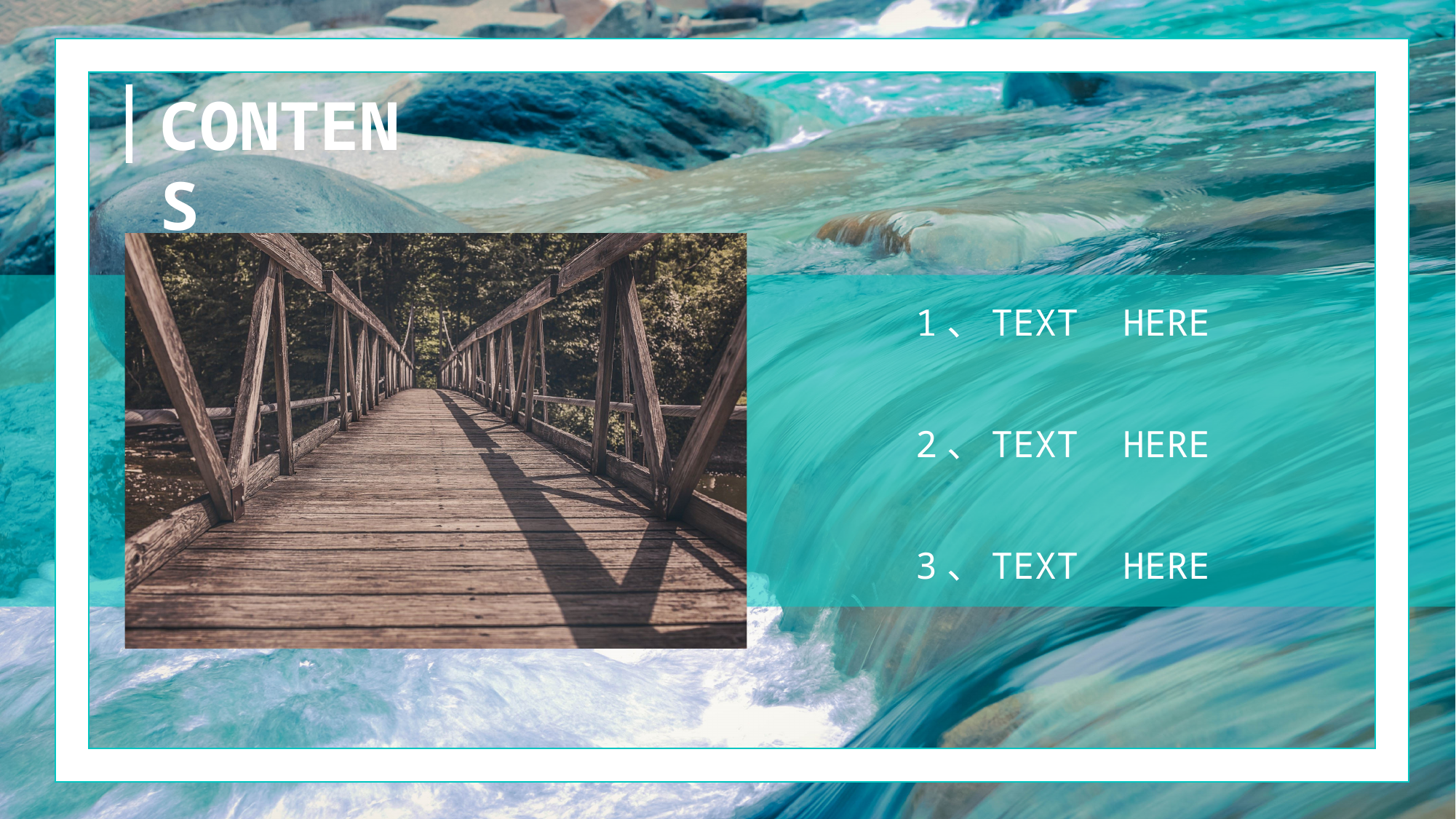

CONTENS

1、TEXT  HERE
2、TEXT  HERE
3、TEXT  HERE